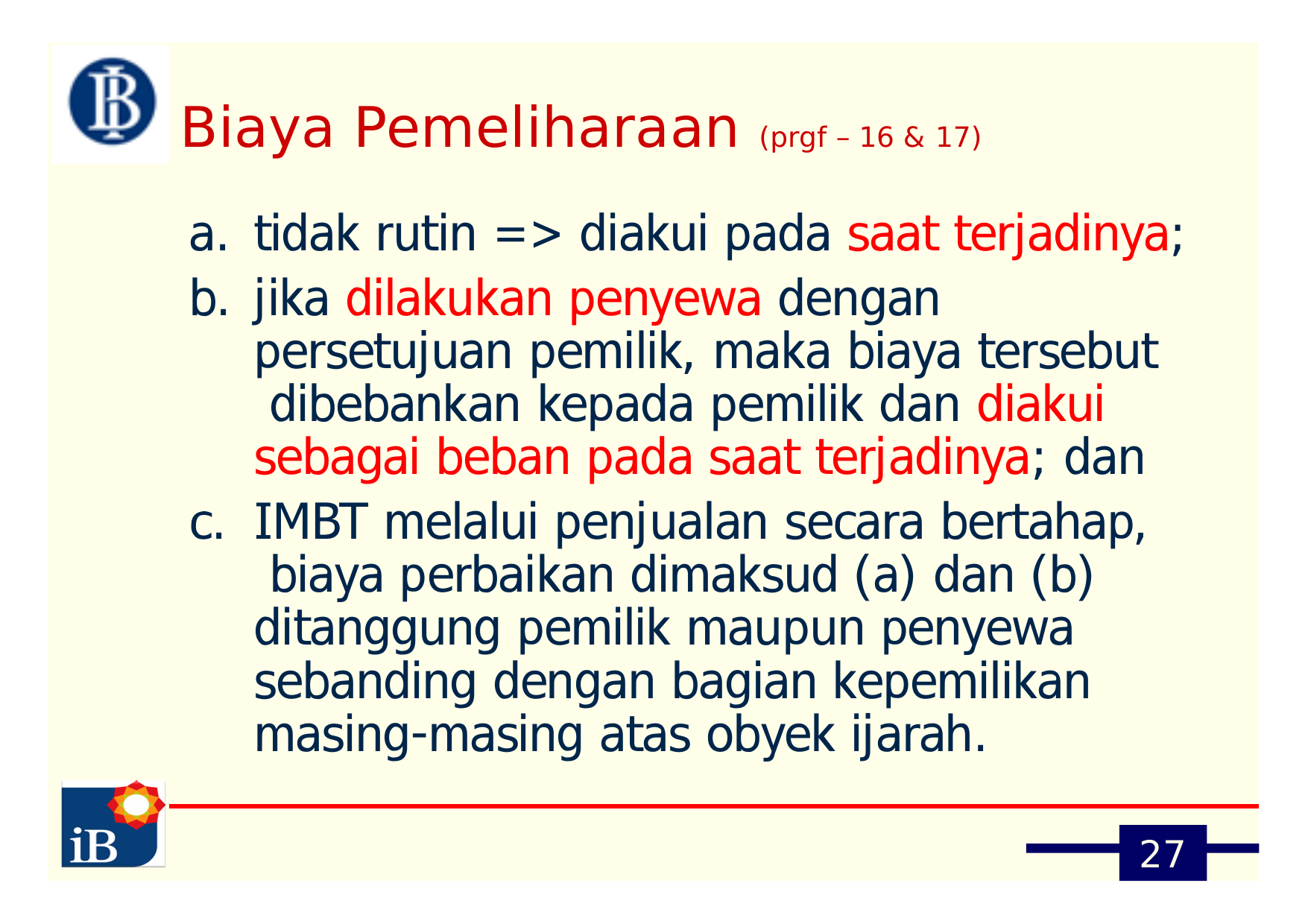

# Biaya Pemeliharaan (prgf – 16 & 17)
tidak rutin => diakui pada saat terjadinya;
jika dilakukan penyewa dengan  persetujuan pemilik, maka biaya tersebut  dibebankan kepada pemilik dan diakui  sebagai beban pada saat terjadinya; dan
IMBT melalui penjualan secara bertahap,  biaya perbaikan dimaksud (a) dan (b)  ditanggung pemilik maupun penyewa  sebanding dengan bagian kepemilikan  masing-masing atas obyek ijarah.

27